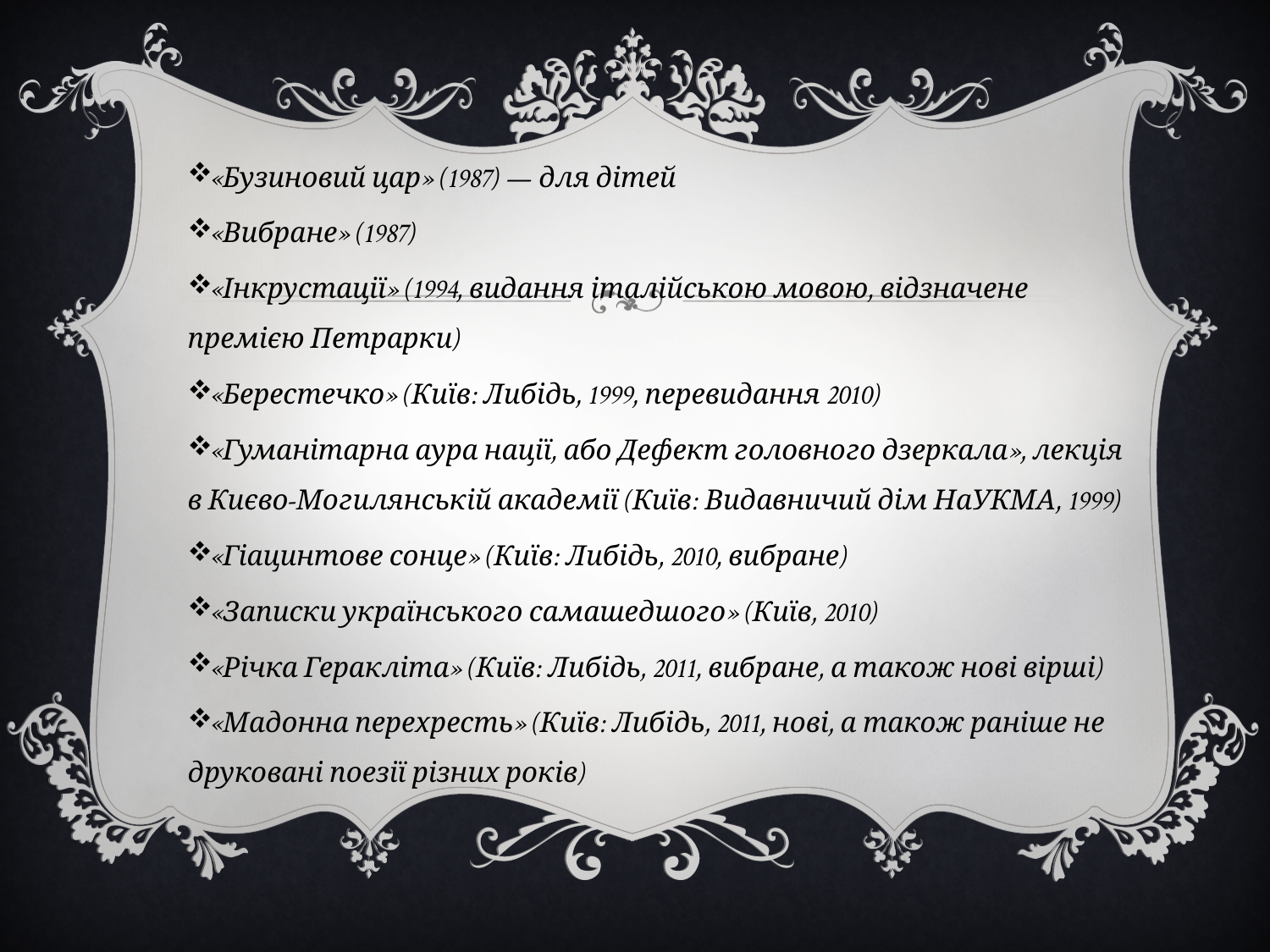

#
«Бузиновий цар» (1987) — для дітей
«Вибране» (1987)
«Інкрустації» (1994, видання італійською мовою, відзначене премією Петрарки)
«Берестечко» (Київ: Либідь, 1999, перевидання 2010)
«Гуманітарна аура нації, або Дефект головного дзеркала», лекція в Києво-Могилянській академії (Київ: Видавничий дім НаУКМА, 1999)
«Гіацинтове сонце» (Київ: Либідь, 2010, вибране)
«Записки українського самашедшого» (Київ, 2010)
«Річка Геракліта» (Київ: Либідь, 2011, вибране, а також нові вірші)
«Мадонна перехресть» (Київ: Либідь, 2011, нові, а також раніше не друковані поезії різних років)